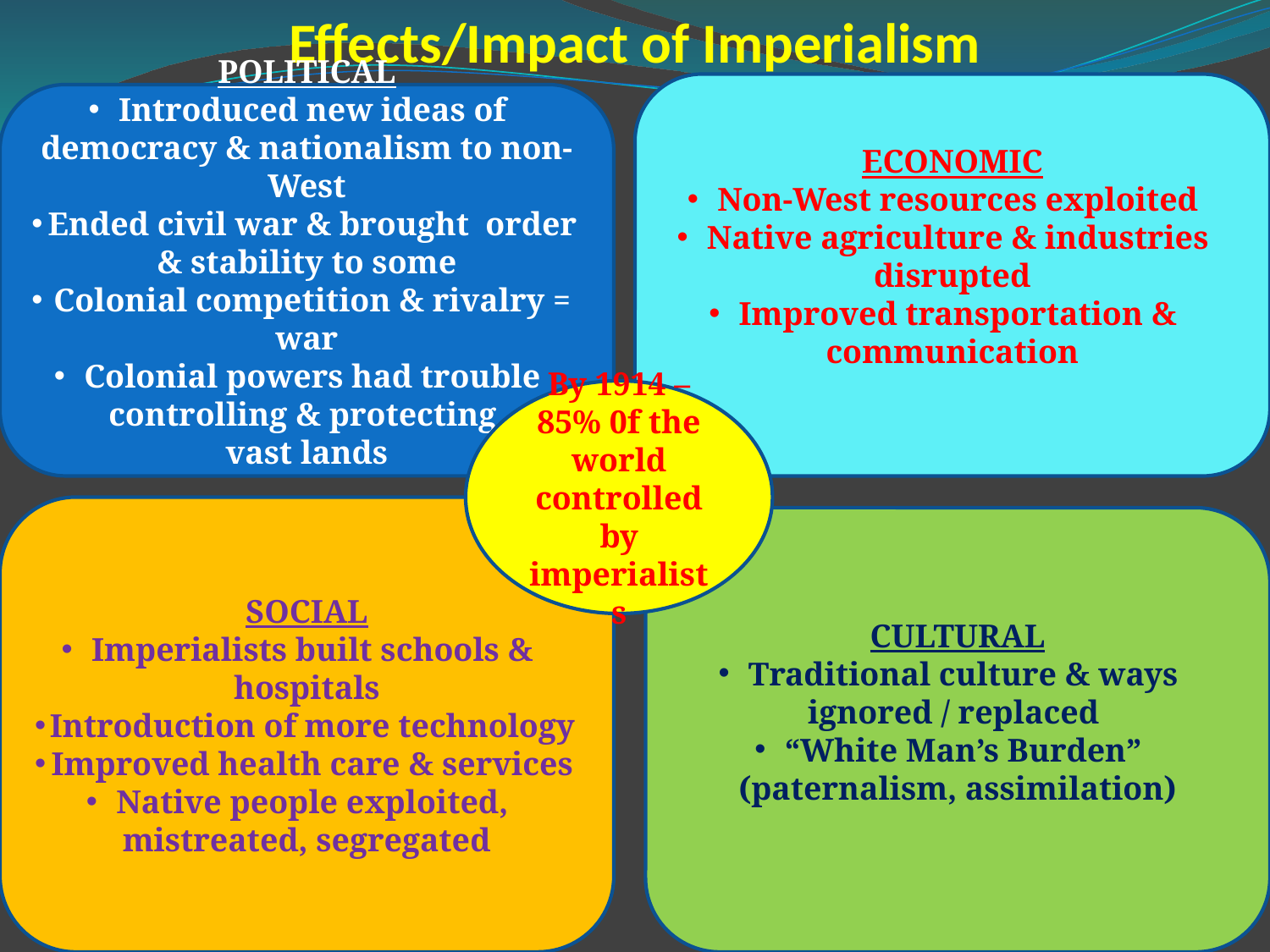

# Effects/Impact of Imperialism

ECONOMIC
Non-West resources exploited
Native agriculture & industries disrupted
Improved transportation & communication

POLITICAL
Introduced new ideas of democracy & nationalism to non-West
Ended civil war & brought  order & stability to some
Colonial competition & rivalry = war
Colonial powers had trouble controlling & protecting
vast lands

By 1914 – 85% 0f the world controlled by imperialists
SOCIAL
Imperialists built schools & hospitals
Introduction of more technology
Improved health care & services
Native people exploited, mistreated, segregated
CULTURAL
Traditional culture & ways ignored / replaced
“White Man’s Burden”
(paternalism, assimilation)